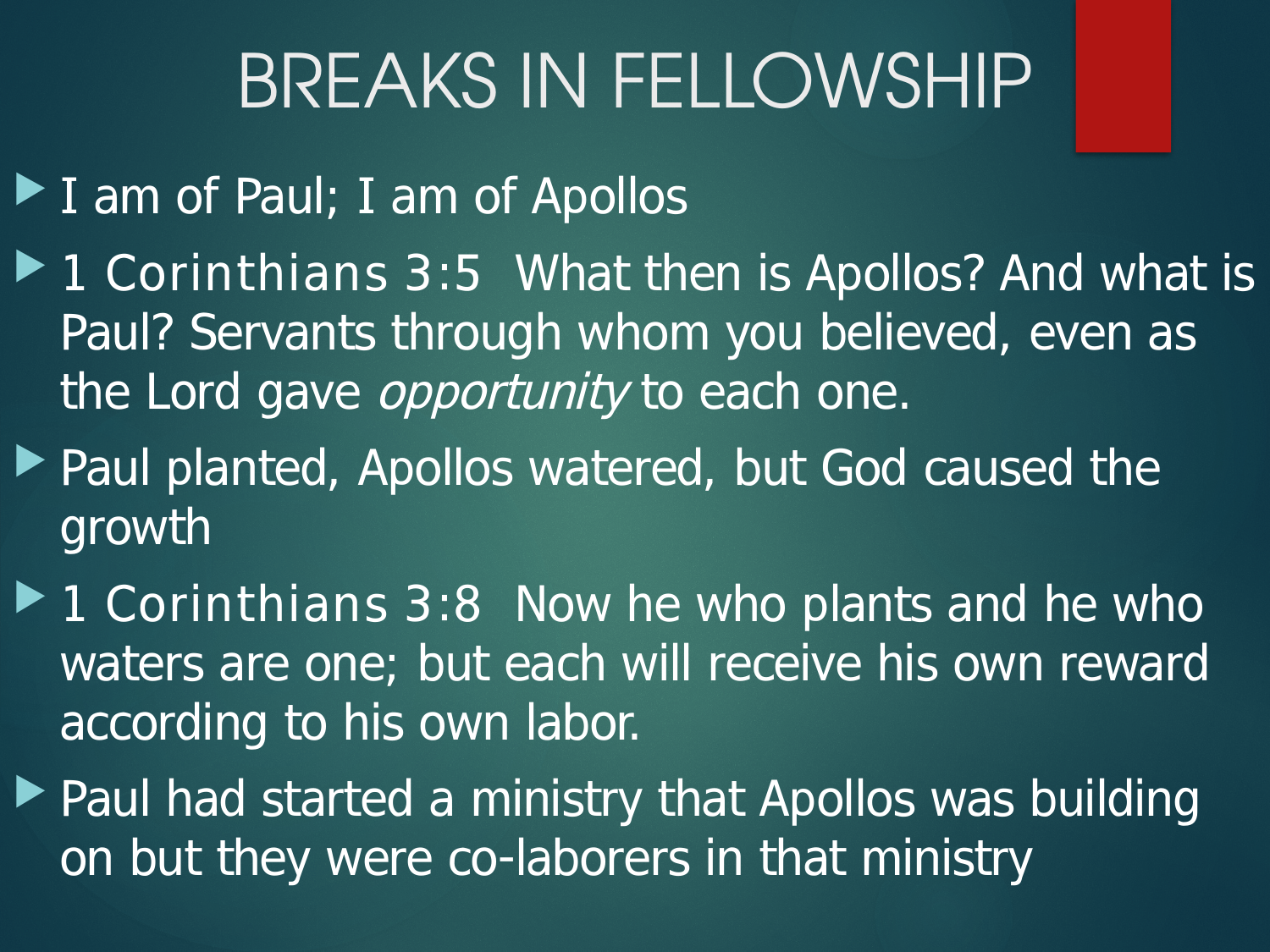

# BREAKS IN FELLOWSHIP
I am of Paul; I am of Apollos
1 Corinthians 3:5  What then is Apollos? And what is Paul? Servants through whom you believed, even as the Lord gave opportunity to each one.
Paul planted, Apollos watered, but God caused the growth
1 Corinthians 3:8  Now he who plants and he who waters are one; but each will receive his own reward according to his own labor.
Paul had started a ministry that Apollos was building on but they were co-laborers in that ministry